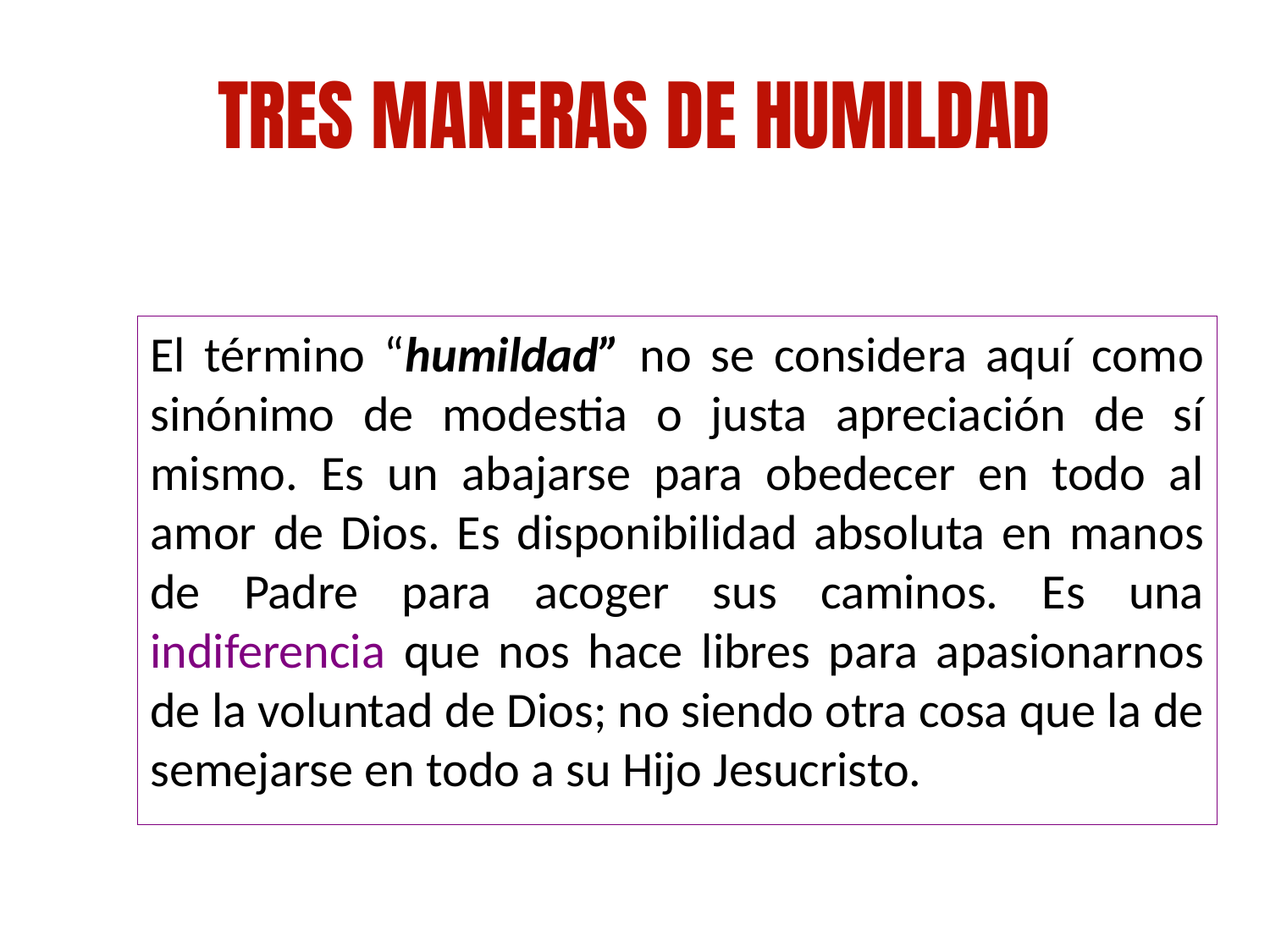

# TRES MANERAS DE HUMILDAD
El término “humildad” no se considera aquí como sinónimo de modestia o justa apreciación de sí mismo. Es un abajarse para obedecer en todo al amor de Dios. Es disponibilidad absoluta en manos de Padre para acoger sus caminos. Es una indiferencia que nos hace libres para apasionarnos de la voluntad de Dios; no siendo otra cosa que la de semejarse en todo a su Hijo Jesucristo.